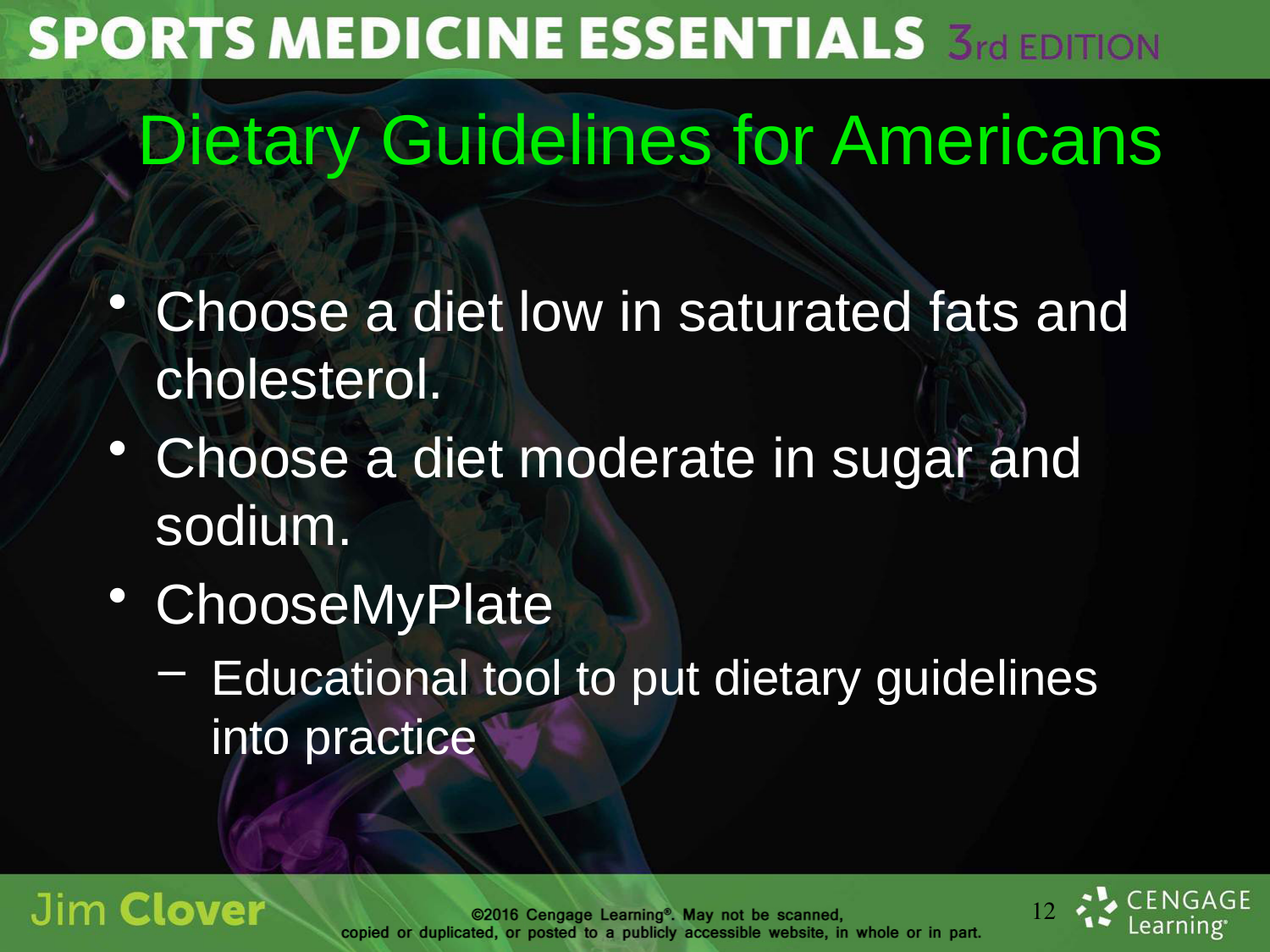

# Dietary Guidelines for Americans
Choose a diet low in saturated fats and cholesterol.
Choose a diet moderate in sugar and sodium.
ChooseMyPlate
Educational tool to put dietary guidelines into practice
12